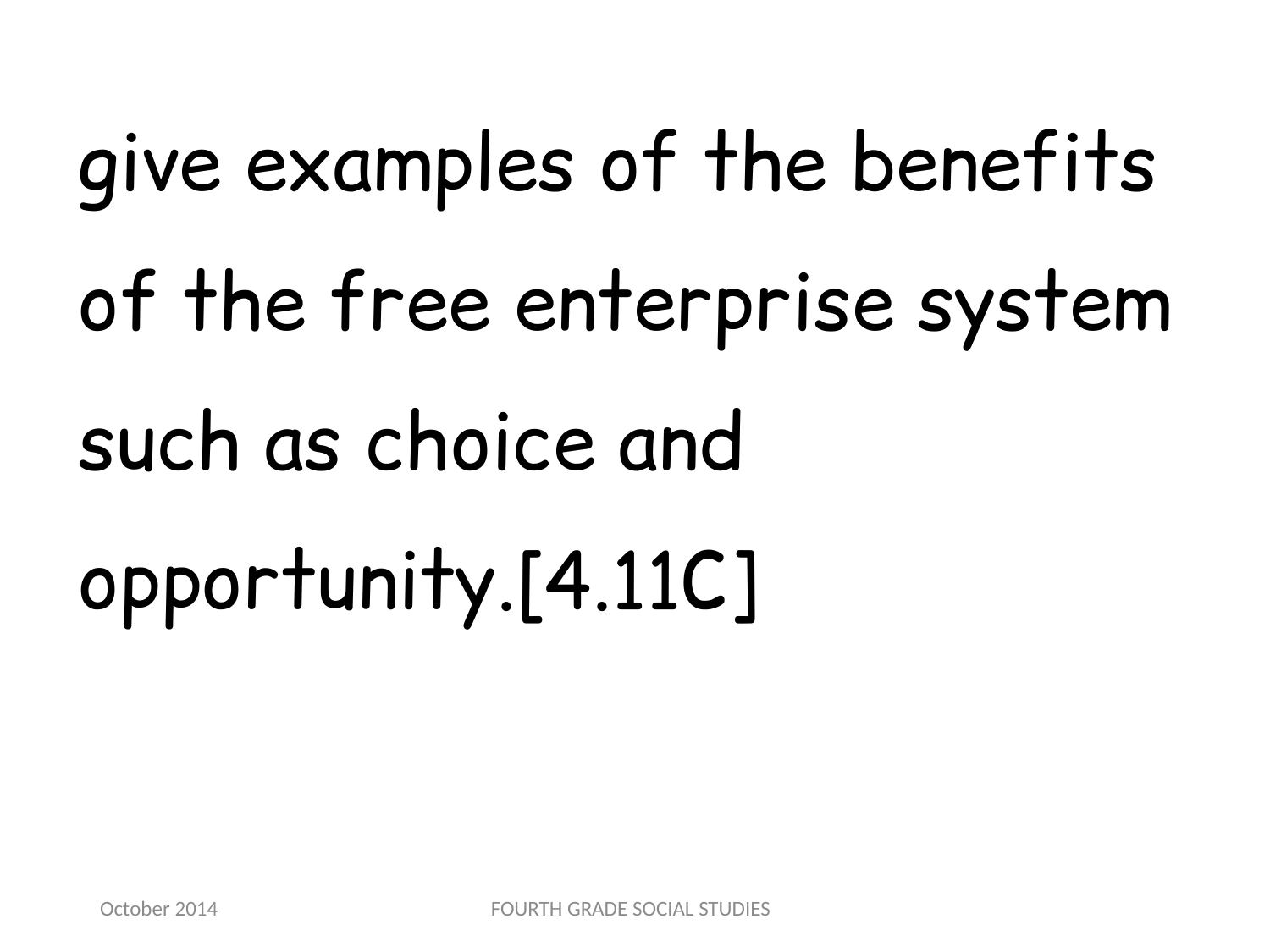

give examples of the benefits of the free enterprise system such as choice and opportunity.[4.11C]
October 2014
FOURTH GRADE SOCIAL STUDIES